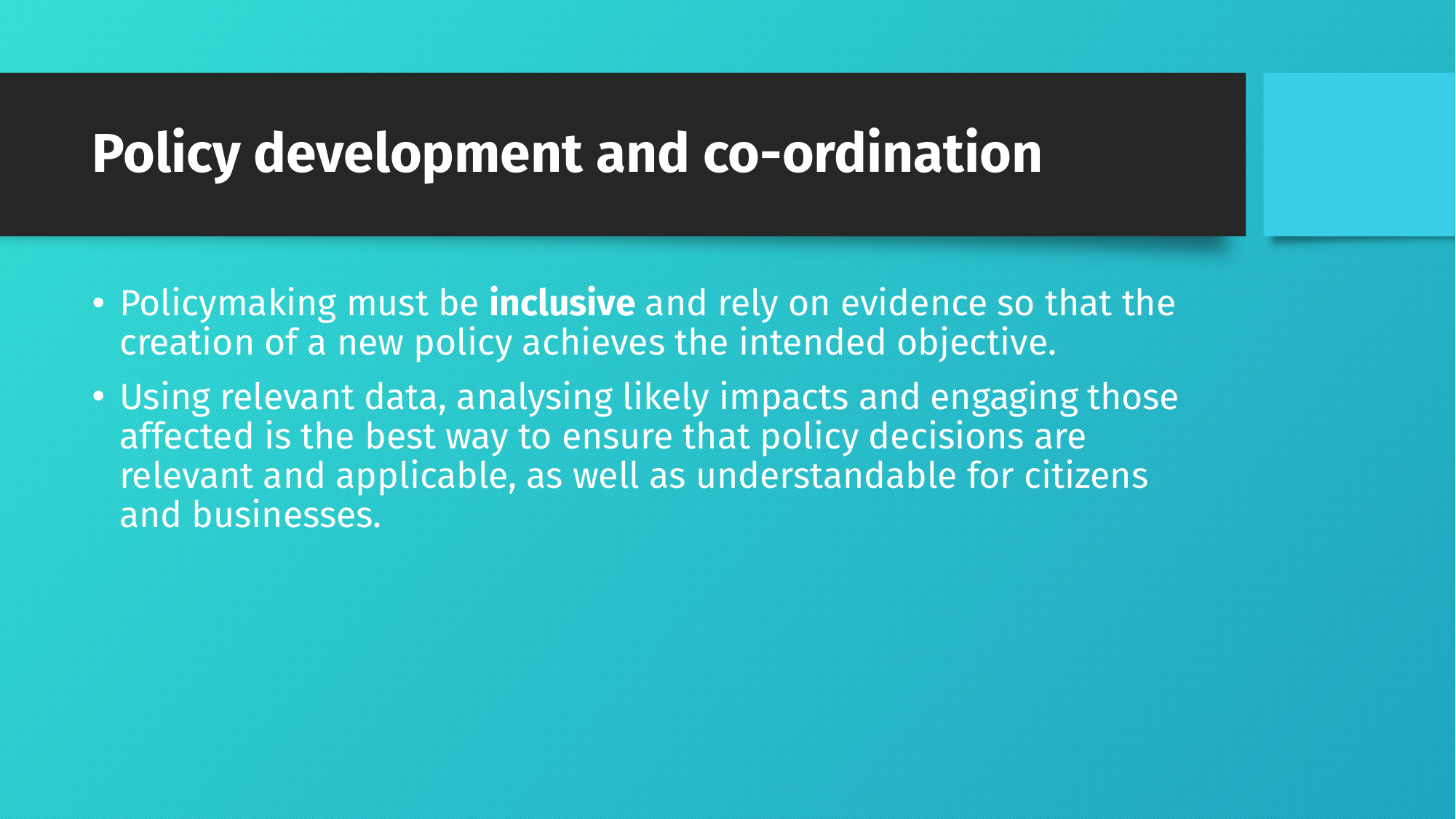

# Policy development and co-ordination
Policymaking must be inclusive and rely on evidence so that the creation of a new policy achieves the intended objective.
Using relevant data, analysing likely impacts and engaging those affected is the best way to ensure that policy decisions are relevant and applicable, as well as understandable for citizens and businesses.